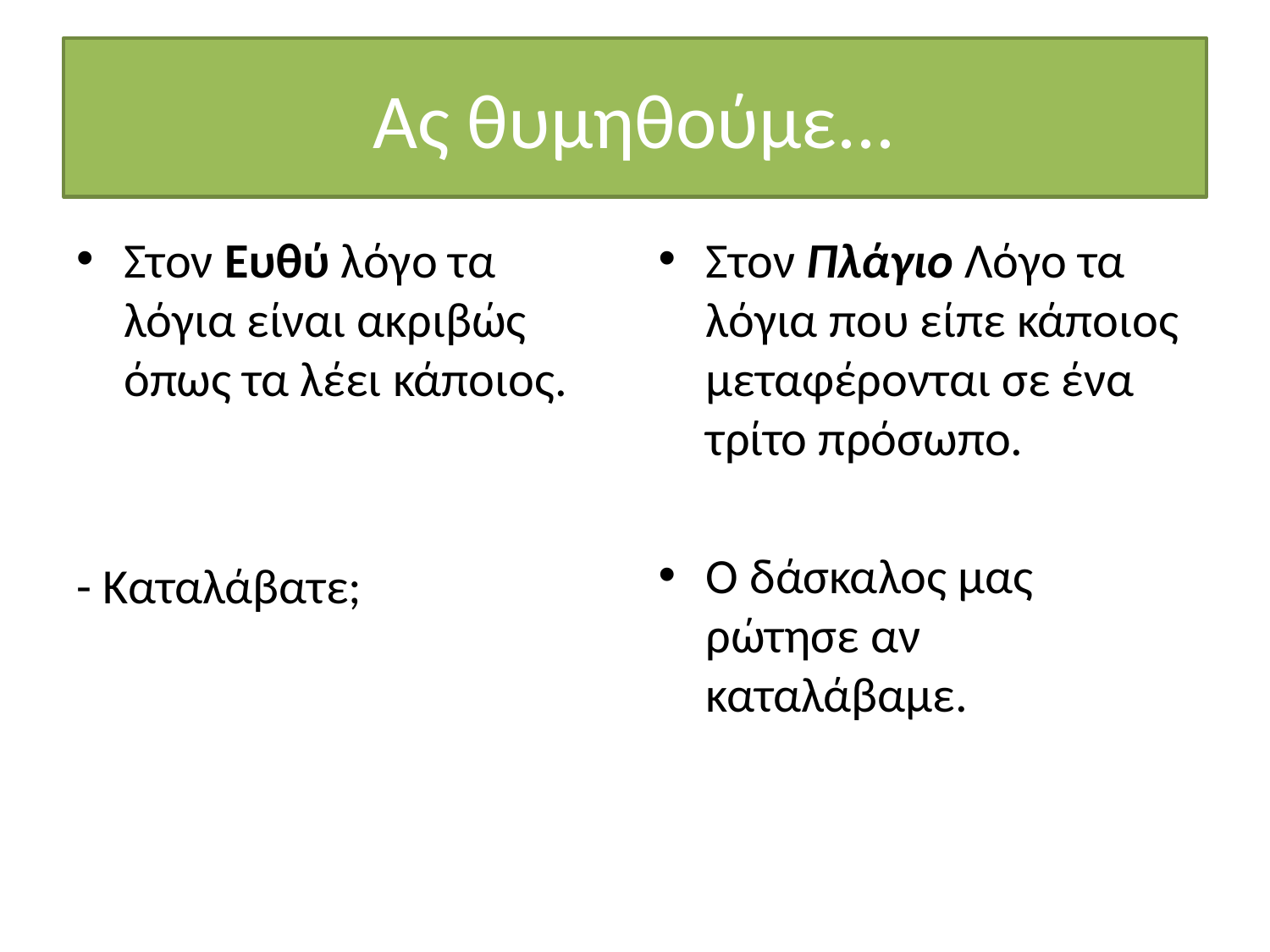

# Ας θυμηθούμε...
Στον Ευθύ λόγο τα λόγια είναι ακριβώς όπως τα λέει κάποιος.

- Καταλάβατε;
Στον Πλάγιο Λόγο τα λόγια που είπε κάποιος μεταφέρονται σε ένα τρίτο πρόσωπο.

Ο δάσκαλος μας ρώτησε αν καταλάβαμε.